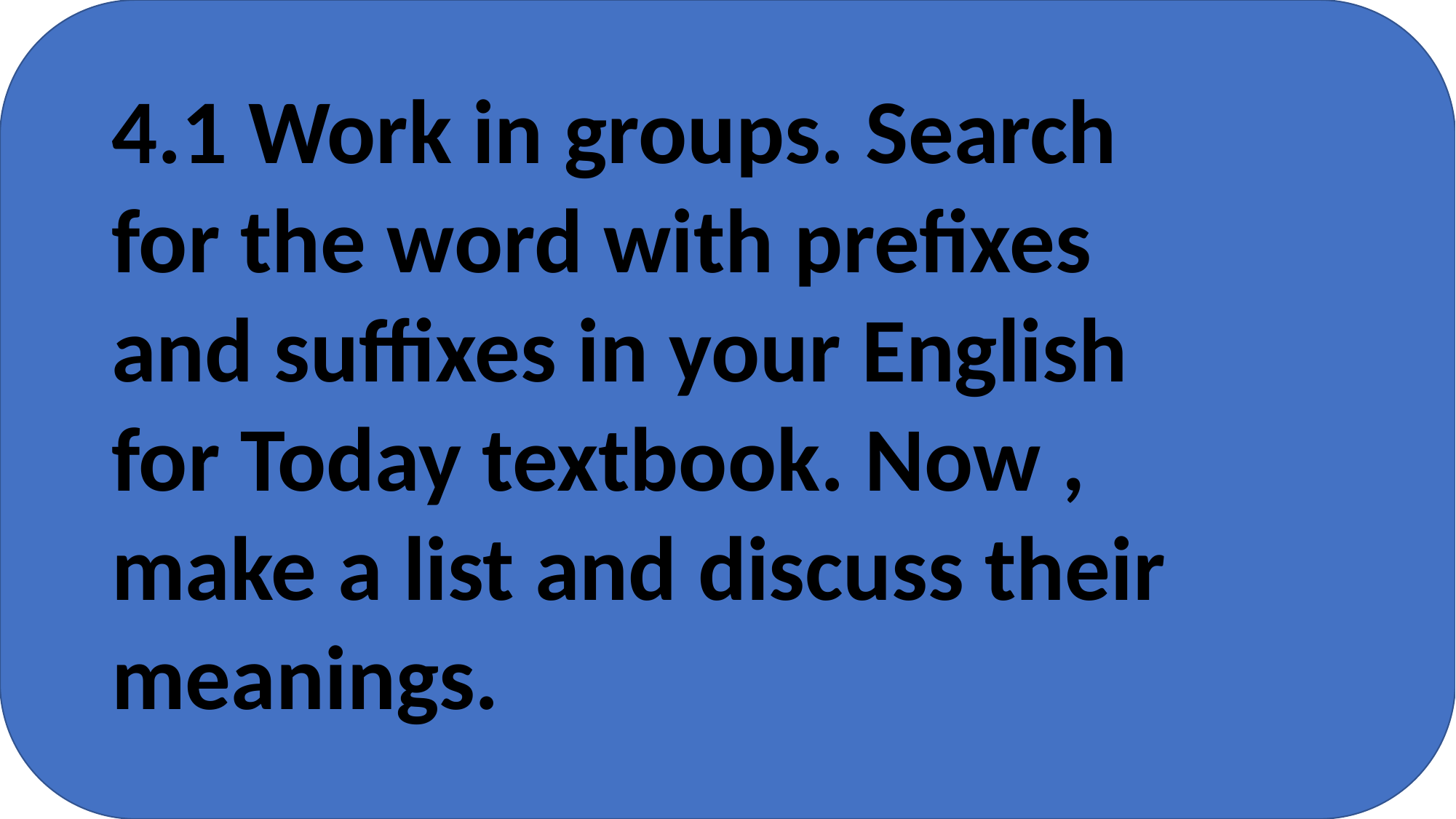

4.1 Work in groups. Search for the word with prefixes and suffixes in your English for Today textbook. Now , make a list and discuss their meanings.